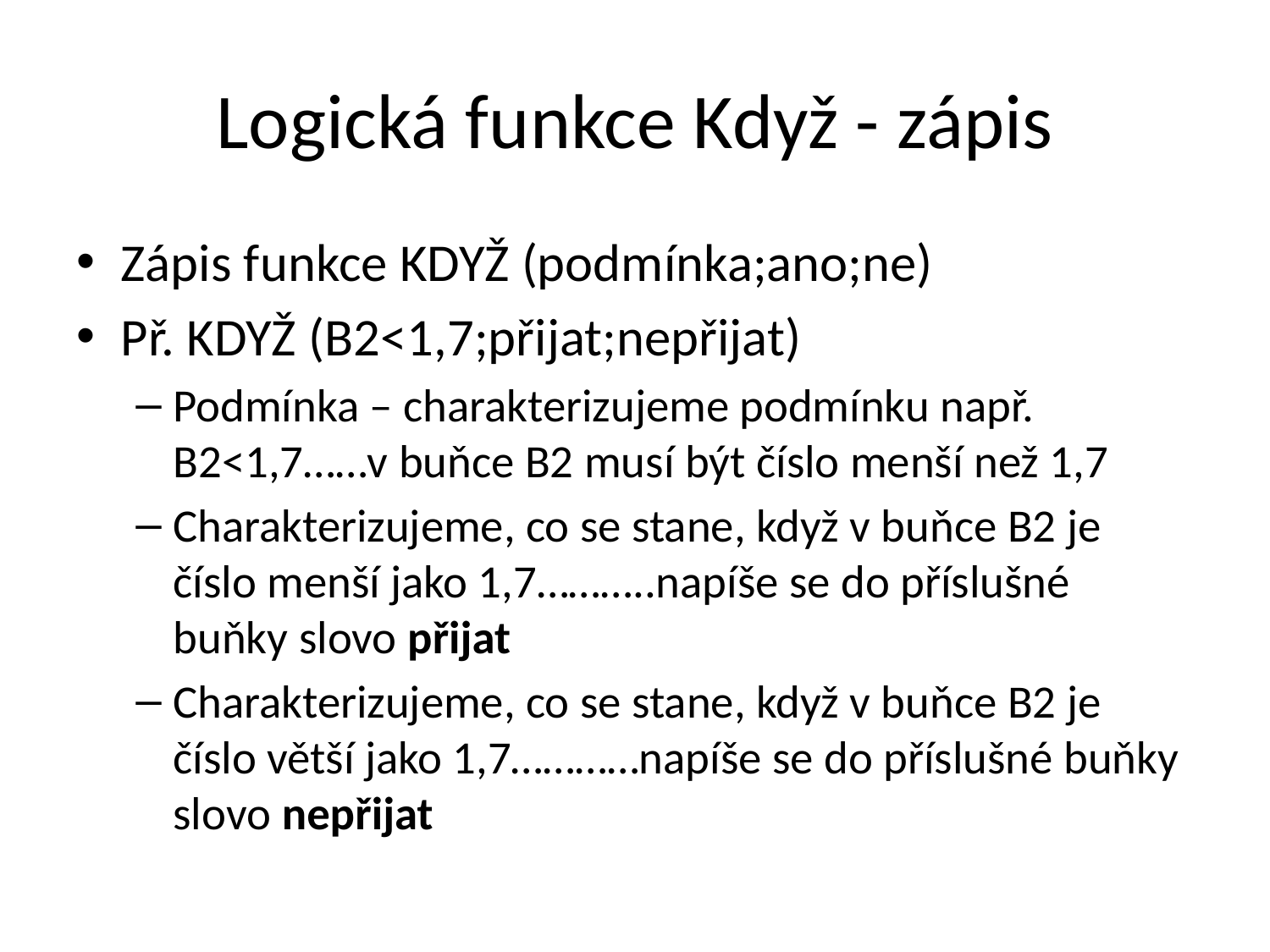

# Logická funkce Když - zápis
Zápis funkce KDYŽ (podmínka;ano;ne)
Př. KDYŽ (B2<1,7;přijat;nepřijat)
Podmínka – charakterizujeme podmínku např. B2<1,7……v buňce B2 musí být číslo menší než 1,7
Charakterizujeme, co se stane, když v buňce B2 je číslo menší jako 1,7………..napíše se do příslušné buňky slovo přijat
Charakterizujeme, co se stane, když v buňce B2 je číslo větší jako 1,7…………napíše se do příslušné buňky slovo nepřijat